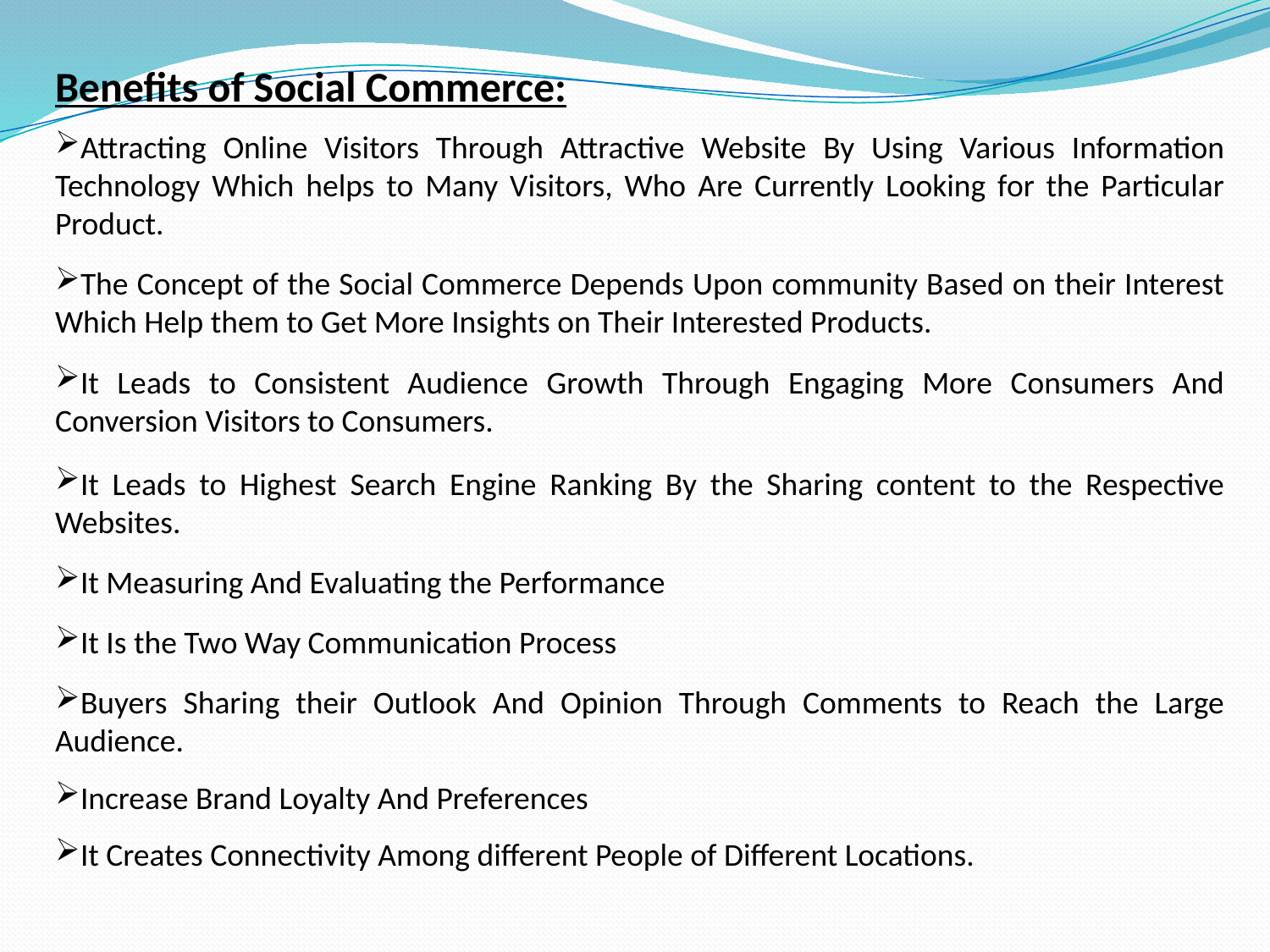

Benefits of Social Commerce:

Attracting Online Visitors Through Attractive Website By Using Various Information Technology Which helps to Many Visitors, Who Are Currently Looking for the Particular Product.

The Concept of the Social Commerce Depends Upon community Based on their Interest Which Help them to Get More Insights on Their Interested Products.

It Leads to Consistent Audience Growth Through Engaging More Consumers And Conversion Visitors to Consumers.

It Leads to Highest Search Engine Ranking By the Sharing content to the Respective Websites.

It Measuring And Evaluating the Performance

It Is the Two Way Communication Process

Buyers Sharing their Outlook And Opinion Through Comments to Reach the Large Audience.

Increase Brand Loyalty And Preferences

It Creates Connectivity Among different People of Different Locations.